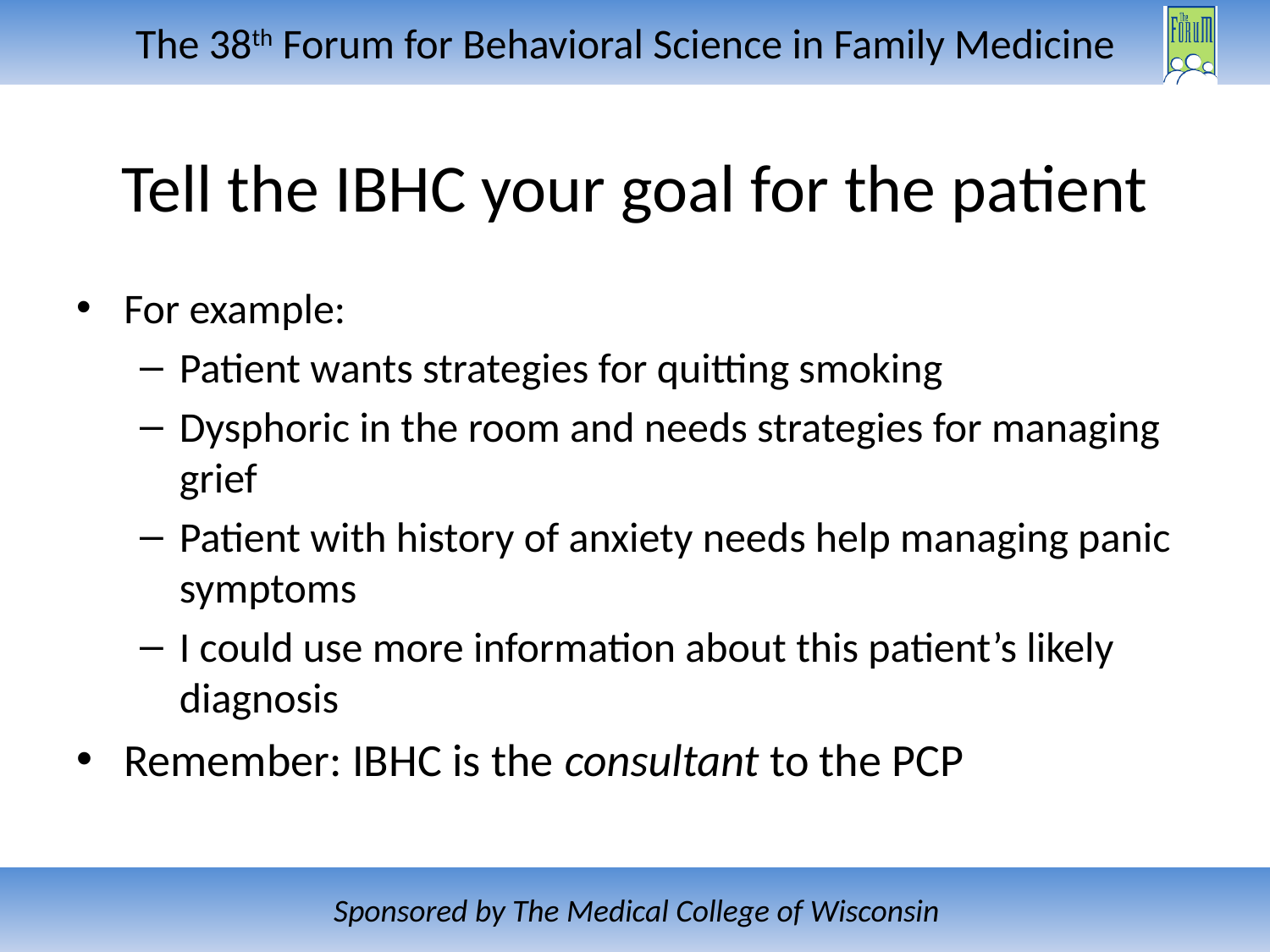

# Tell the IBHC your goal for the patient
For example:
Patient wants strategies for quitting smoking
Dysphoric in the room and needs strategies for managing grief
Patient with history of anxiety needs help managing panic symptoms
I could use more information about this patient’s likely diagnosis
Remember: IBHC is the consultant to the PCP